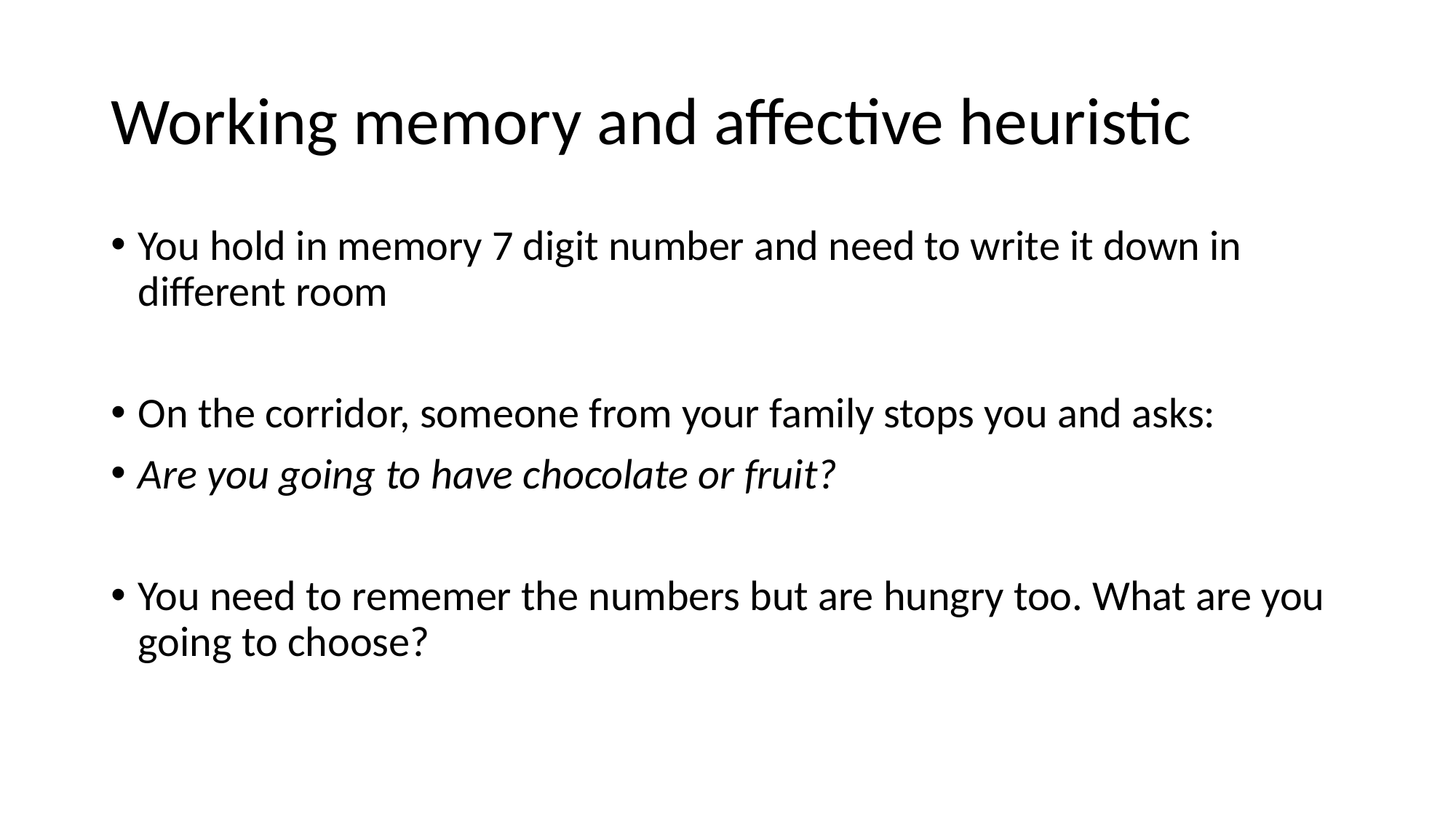

# Working memory and affective heuristic
You hold in memory 7 digit number and need to write it down in different room

On the corridor, someone from your family stops you and asks:
Are you going to have chocolate or fruit?

You need to rememer the numbers but are hungry too. What are you going to choose?